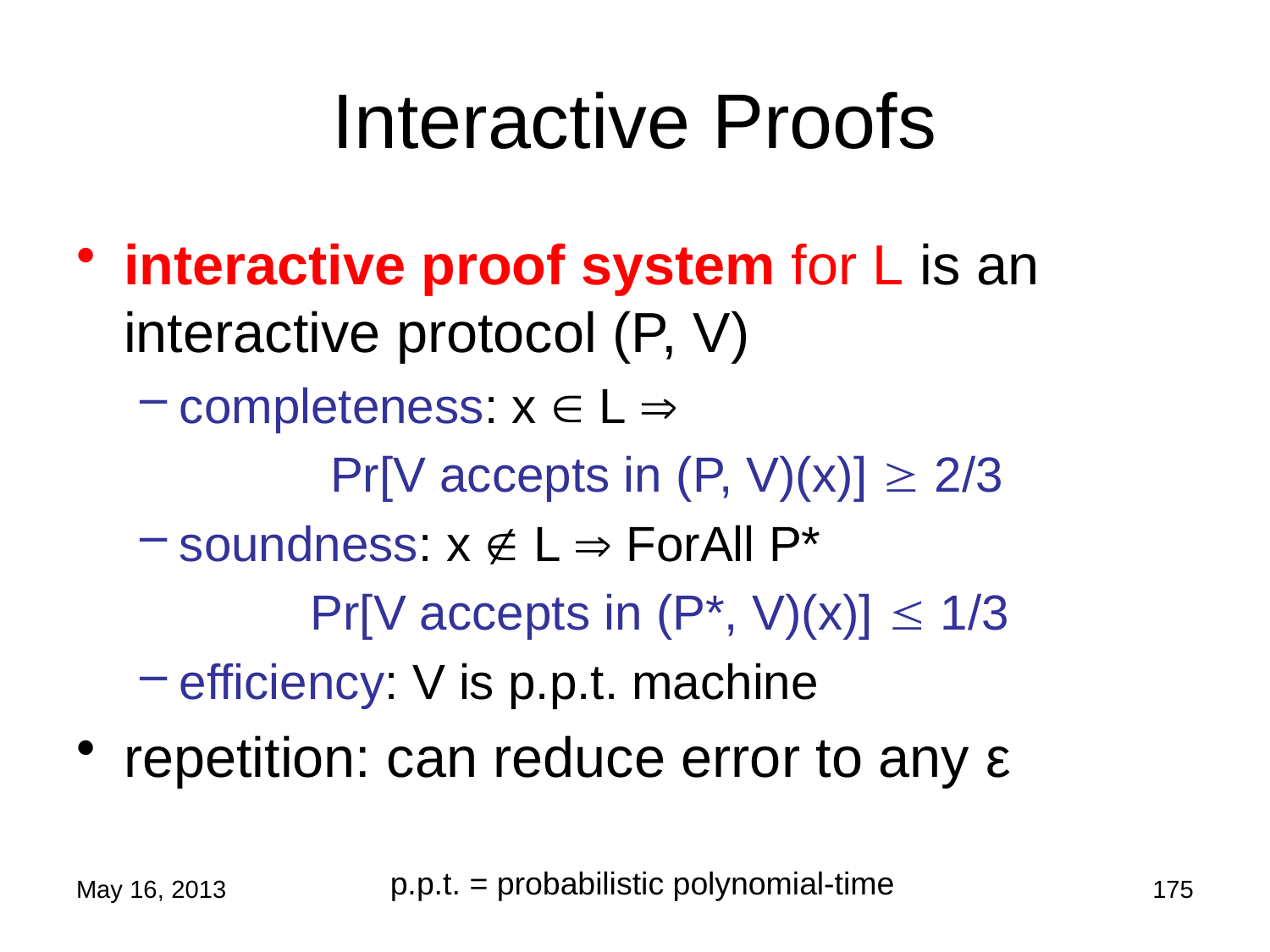

# Interactive Proofs
interactive proof system for L is an interactive protocol (P, V)
completeness: x ∈ L ⇒
Pr[V accepts in (P, V)(x)] ≥ 2/3
soundness: x ∉ L ⇒ ForAll P*
Pr[V accepts in (P*, V)(x)] ≤ 1/3
efficiency: V is p.p.t. machine
repetition: can reduce error to any ε
p.p.t. = probabilistic polynomial-time
May 16, 2013
175